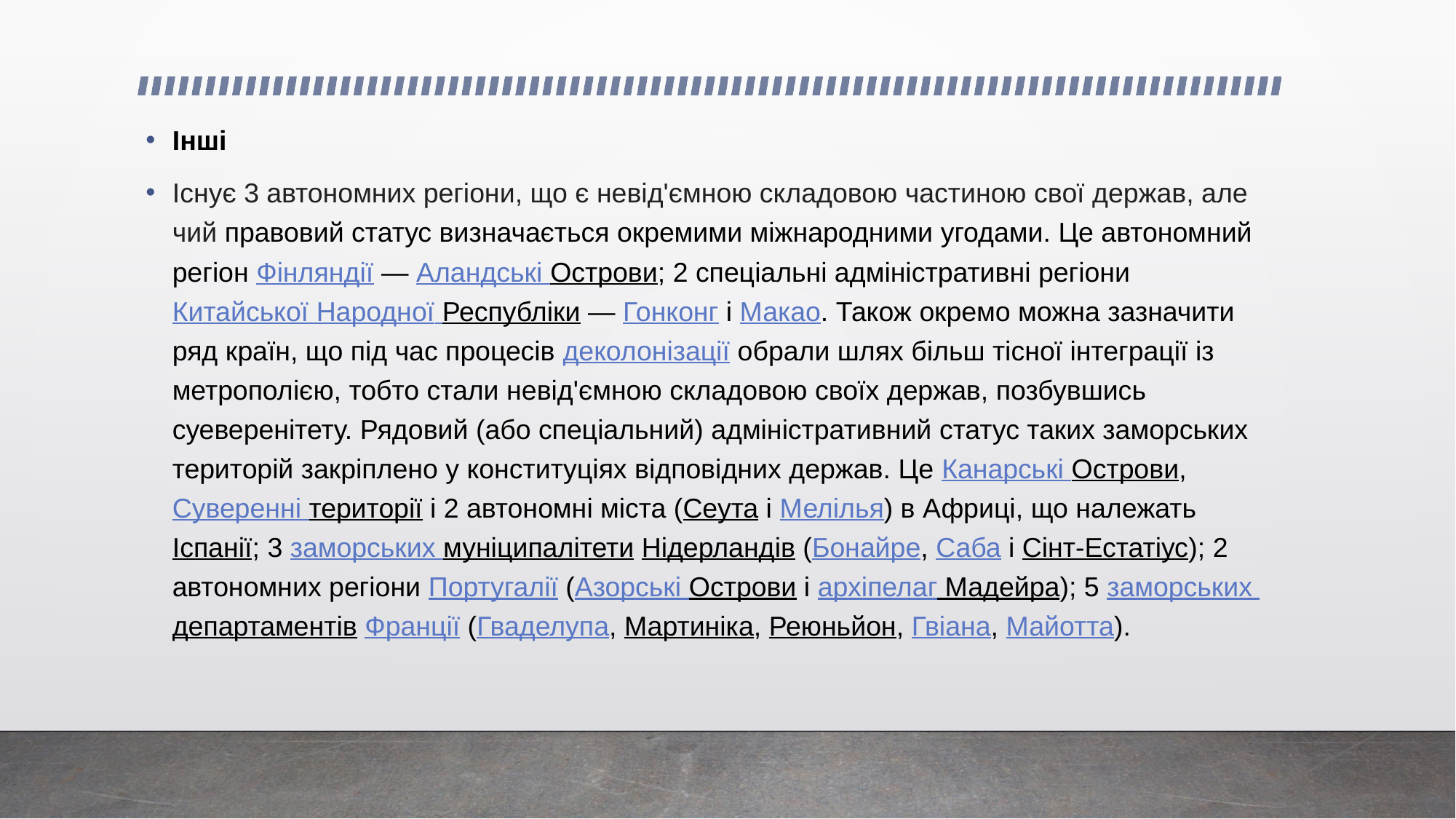

Інші
Існує 3 автономних регіони, що є невід'ємною складовою частиною свої держав, але чий правовий статус визначається окремими міжнародними угодами. Це автономний регіон Фінляндії — Аландські Острови; 2 спеціальні адміністративні регіони Китайської Народної Республіки — Гонконг і Макао. Також окремо можна зазначити ряд країн, що під час процесів деколонізації обрали шлях більш тісної інтеграції із метрополією, тобто стали невід'ємною складовою своїх держав, позбувшись суеверенітету. Рядовий (або спеціальний) адміністративний статус таких заморських територій закріплено у конституціях відповідних держав. Це Канарські Острови, Суверенні території і 2 автономні міста (Сеута і Мелілья) в Африці, що належать Іспанії; 3 заморських муніципалітети Нідерландів (Бонайре, Саба і Сінт-Естатіус); 2 автономних регіони Португалії (Азорські Острови і архіпелаг Мадейра); 5 заморських департаментів Франції (Гваделупа, Мартиніка, Реюньйон, Гвіана, Майотта).